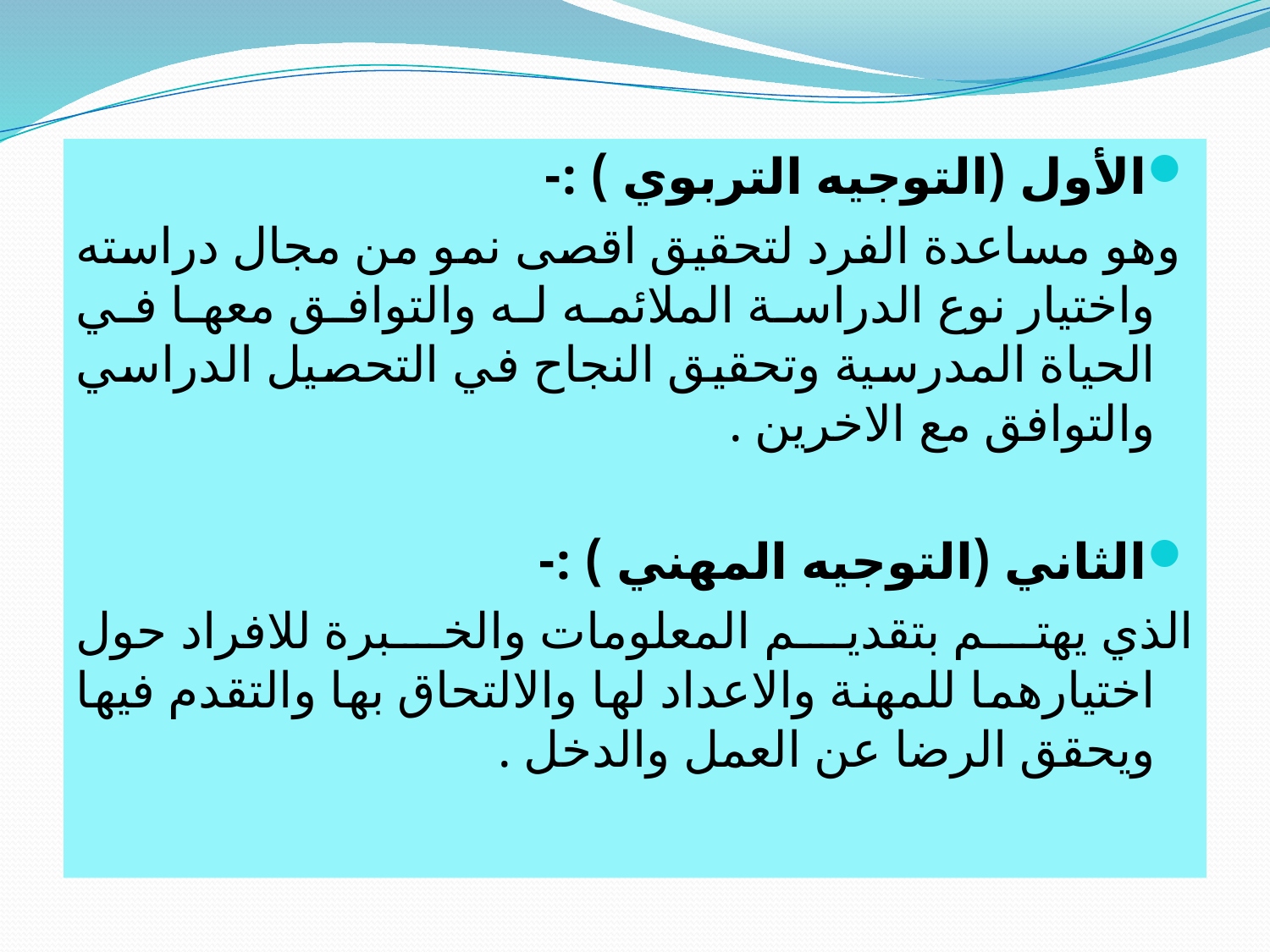

الأول (التوجيه التربوي ) :-
 وهو مساعدة الفرد لتحقيق اقصى نمو من مجال دراسته واختيار نوع الدراسة الملائمه له والتوافق معها في الحياة المدرسية وتحقيق النجاح في التحصيل الدراسي والتوافق مع الاخرين .

الثاني (التوجيه المهني ) :-
الذي يهتم بتقديم المعلومات والخبرة للافراد حول اختيارهما للمهنة والاعداد لها والالتحاق بها والتقدم فيها ويحقق الرضا عن العمل والدخل .